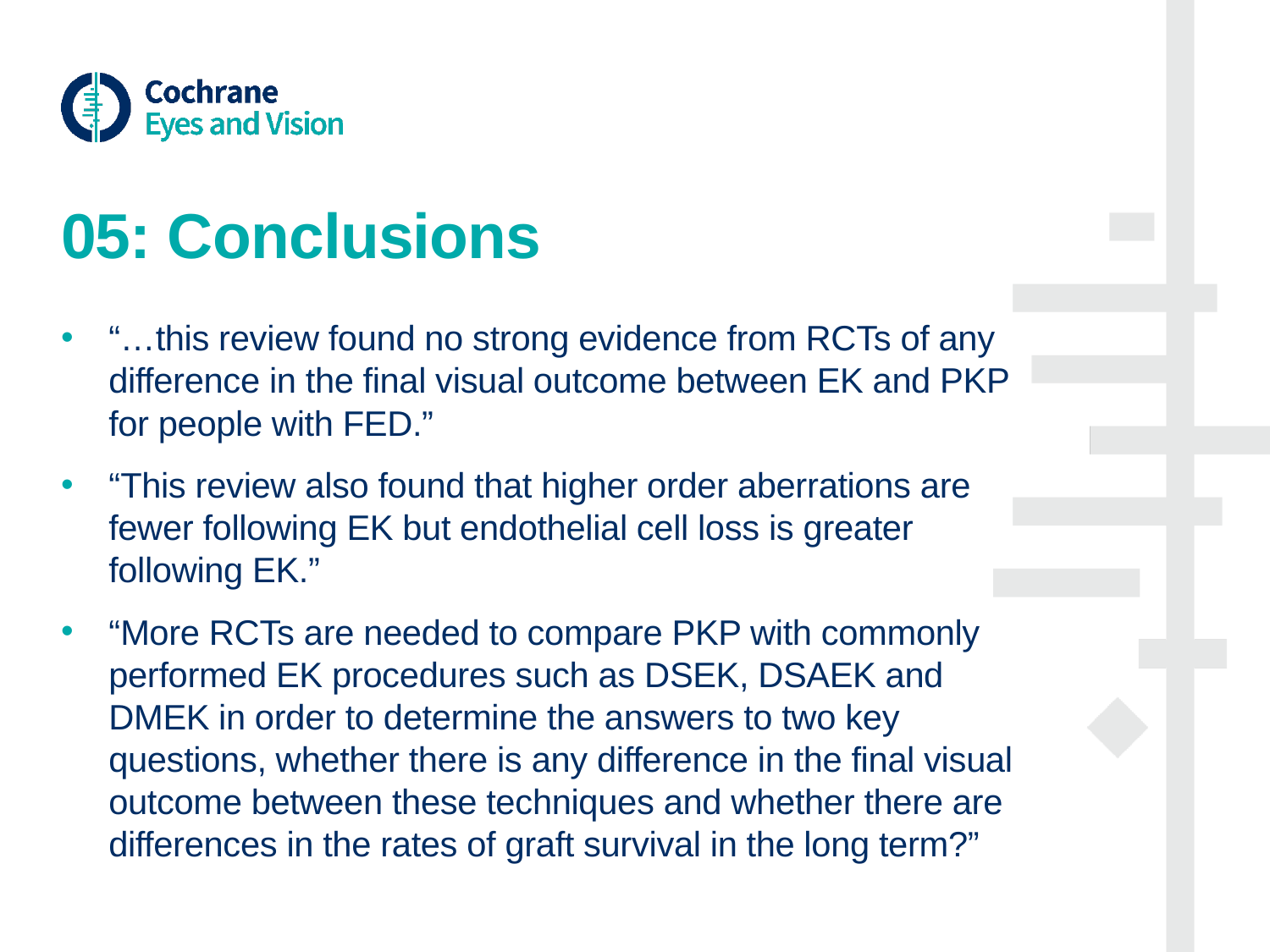

# 05: Conclusions
“…this review found no strong evidence from RCTs of any difference in the final visual outcome between EK and PKP for people with FED.”
“This review also found that higher order aberrations are fewer following EK but endothelial cell loss is greater following EK.”
“More RCTs are needed to compare PKP with commonly performed EK procedures such as DSEK, DSAEK and DMEK in order to determine the answers to two key questions, whether there is any difference in the final visual outcome between these techniques and whether there are differences in the rates of graft survival in the long term?”